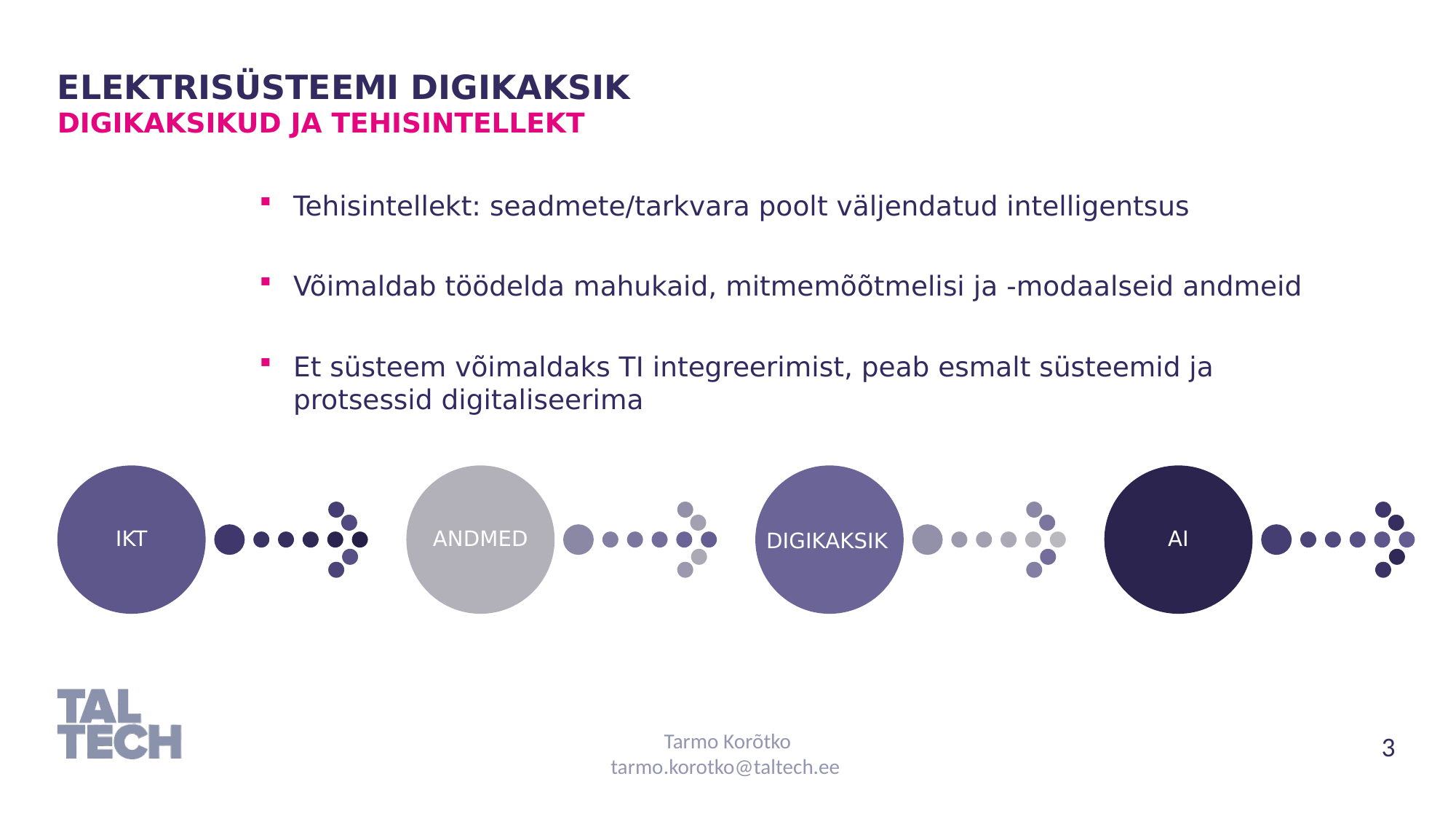

Elektrisüsteemi Digikaksik
Digikaksikud ja Tehisintellekt
Tehisintellekt: seadmete/tarkvara poolt väljendatud intelligentsus

Võimaldab töödelda mahukaid, mitmemõõtmelisi ja -modaalseid andmeid

Et süsteem võimaldaks TI integreerimist, peab esmalt süsteemid ja protsessid digitaliseerima

IKT
ANDMED

AI

DIGIKAKSIK